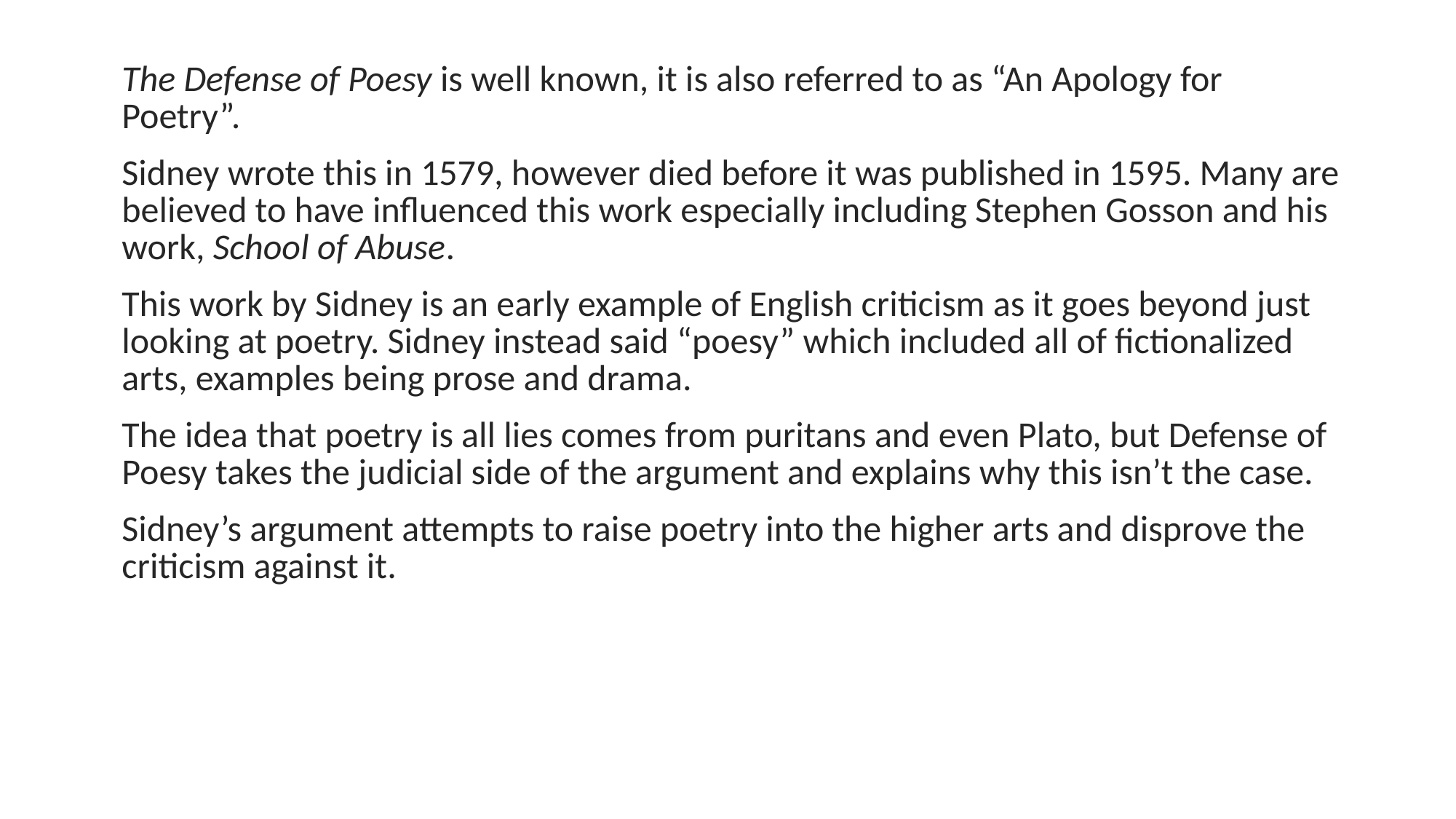

The Defense of Poesy is well known, it is also referred to as “An Apology for Poetry”.
Sidney wrote this in 1579, however died before it was published in 1595. Many are believed to have influenced this work especially including Stephen Gosson and his work, School of Abuse.
This work by Sidney is an early example of English criticism as it goes beyond just looking at poetry. Sidney instead said “poesy” which included all of fictionalized arts, examples being prose and drama.
The idea that poetry is all lies comes from puritans and even Plato, but Defense of Poesy takes the judicial side of the argument and explains why this isn’t the case.
Sidney’s argument attempts to raise poetry into the higher arts and disprove the criticism against it.